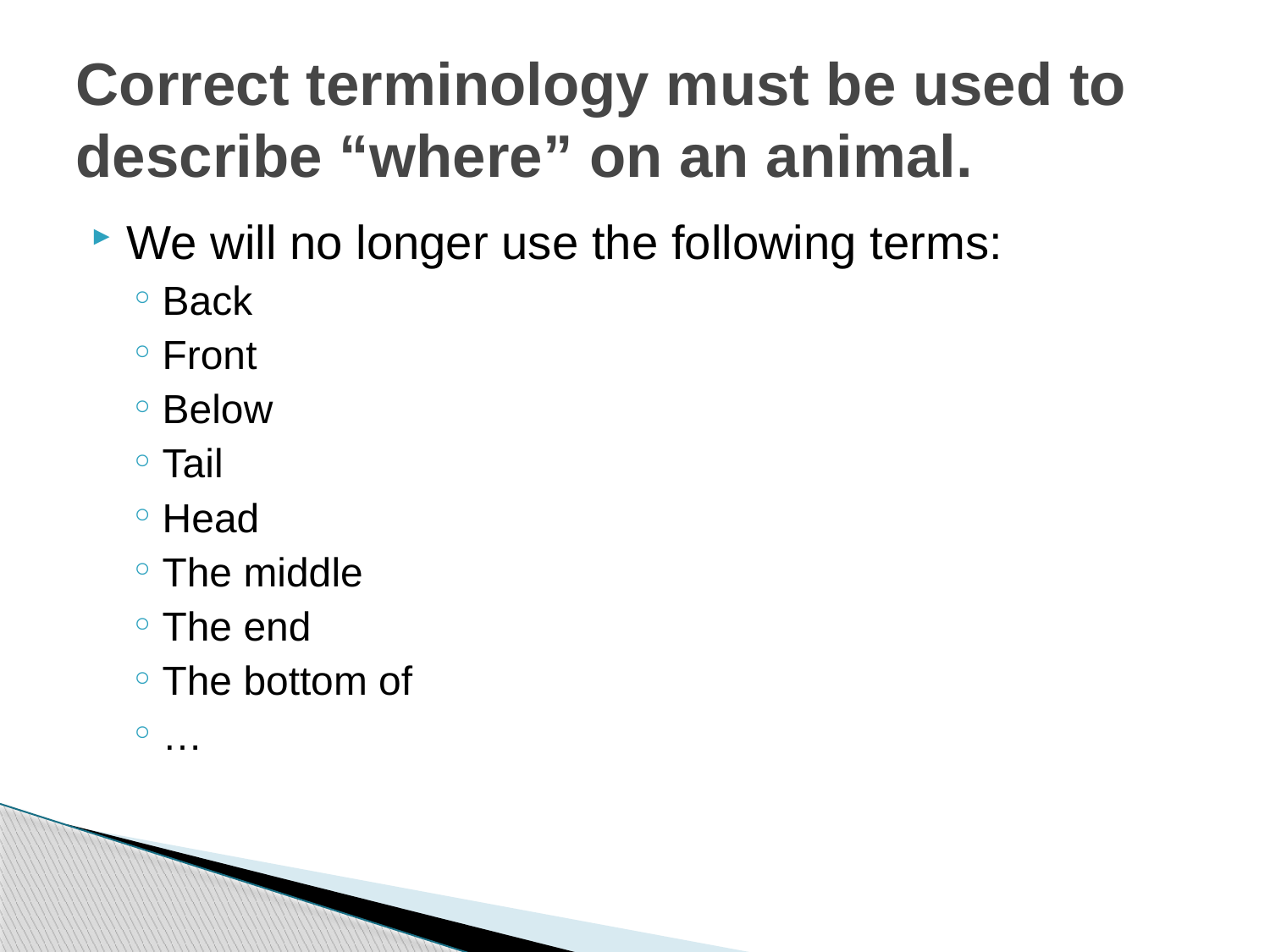

# Correct terminology must be used to describe “where” on an animal.
We will no longer use the following terms:
Back
Front
Below
Tail
Head
The middle
The end
The bottom of
…